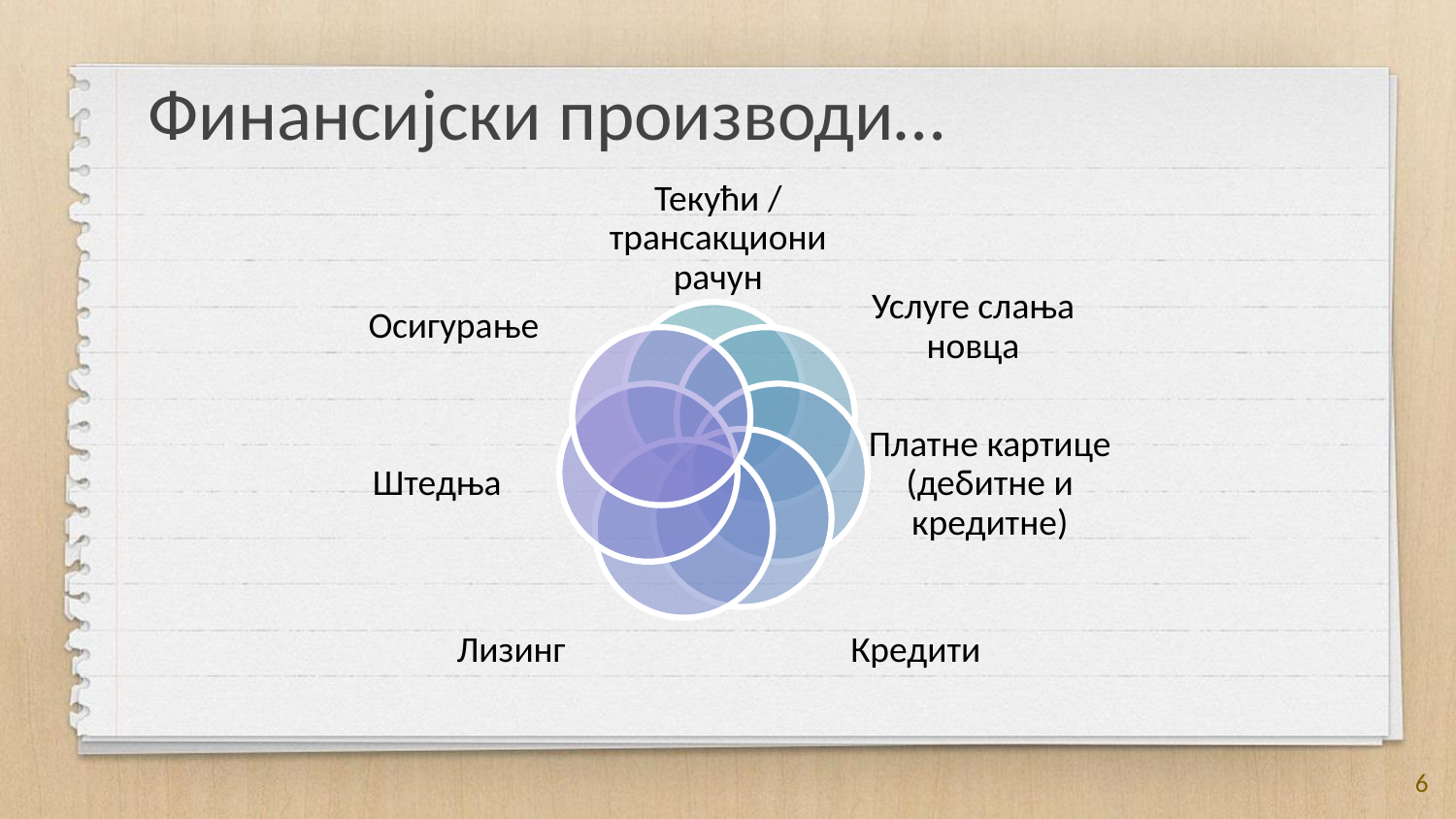

Финансијски производи…
Текући / трансакциони рачун
Услуге слања новца
Платне картице (дебитне и кредитне)
Кредити
Лизинг
Штедња
Oсигурање
6